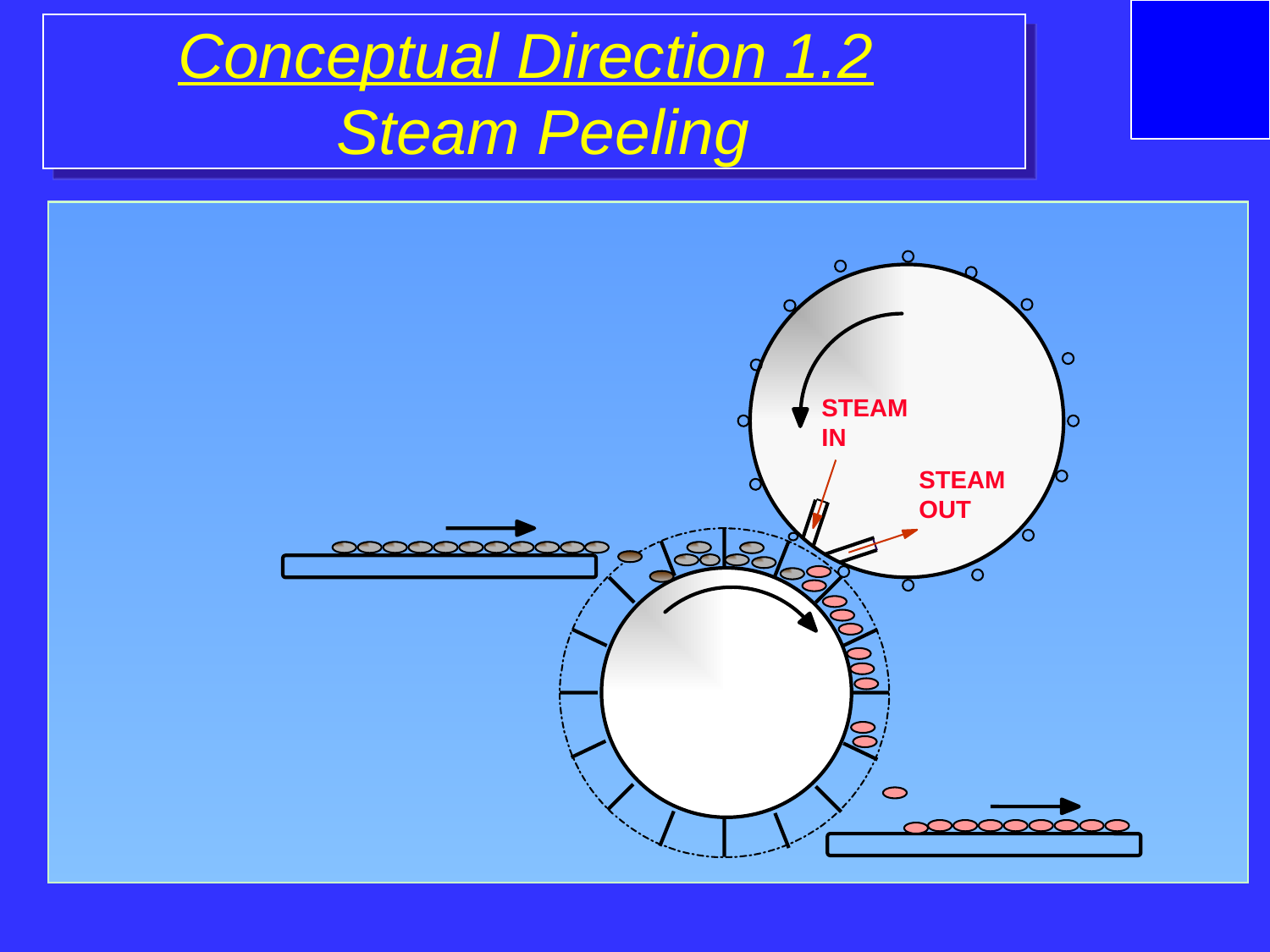

# Conceptual Direction 1.2 Steam Peeling

STEAM IN

STEAM OUT